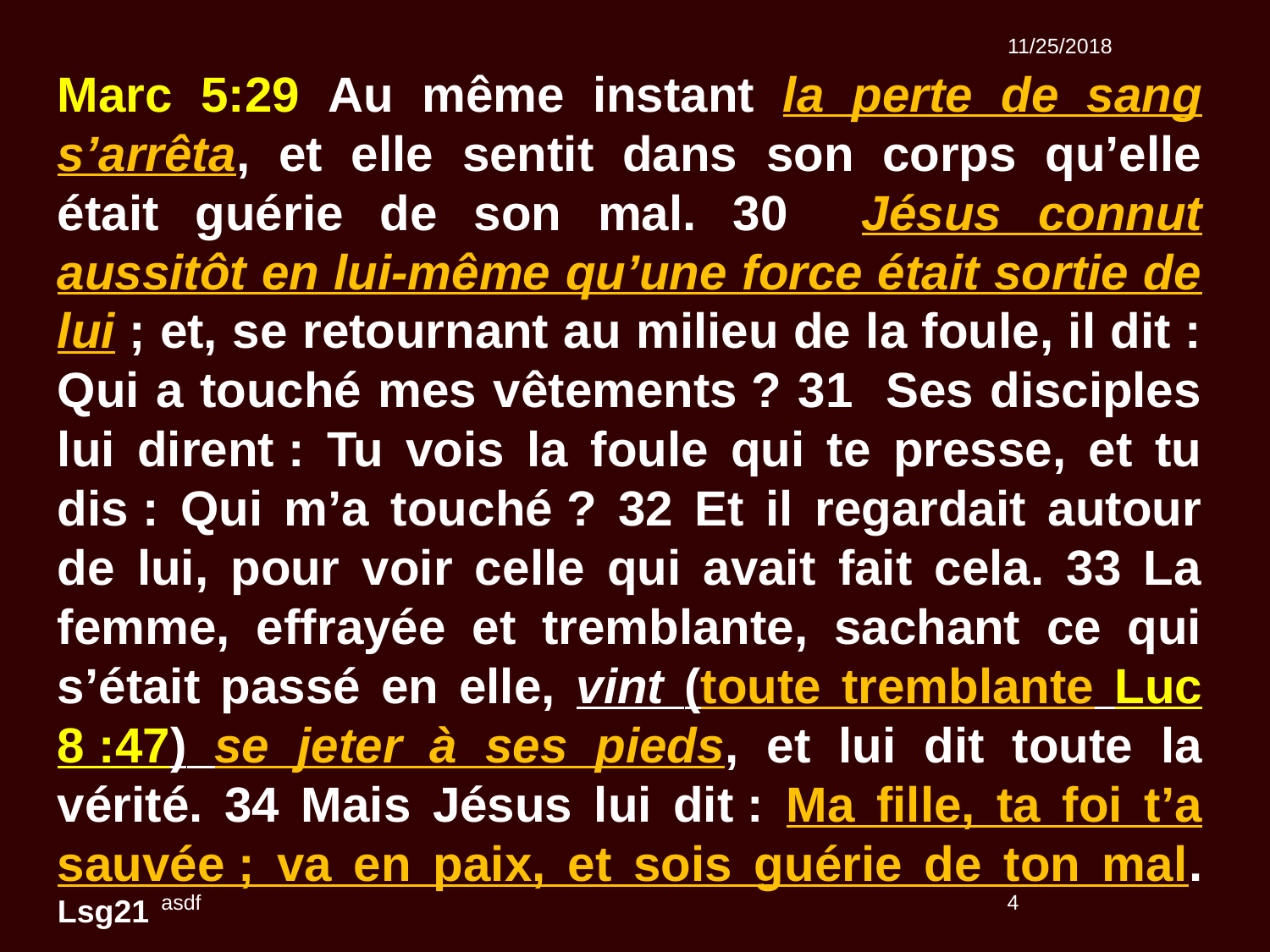

11/25/2018
Marc 5:29 Au même instant la perte de sang s’arrêta, et elle sentit dans son corps qu’elle était guérie de son mal. 30  Jésus connut aussitôt en lui-même qu’une force était sortie de lui ; et, se retournant au milieu de la foule, il dit : Qui a touché mes vêtements ? 31  Ses disciples lui dirent : Tu vois la foule qui te presse, et tu dis : Qui m’a touché ? 32 Et il regardait autour de lui, pour voir celle qui avait fait cela. 33 La femme, effrayée et tremblante, sachant ce qui s’était passé en elle, vint (toute tremblante Luc 8 :47) se jeter à ses pieds, et lui dit toute la vérité. 34 Mais Jésus lui dit : Ma fille, ta foi t’a sauvée ; va en paix, et sois guérie de ton mal. Lsg21
asdf
4